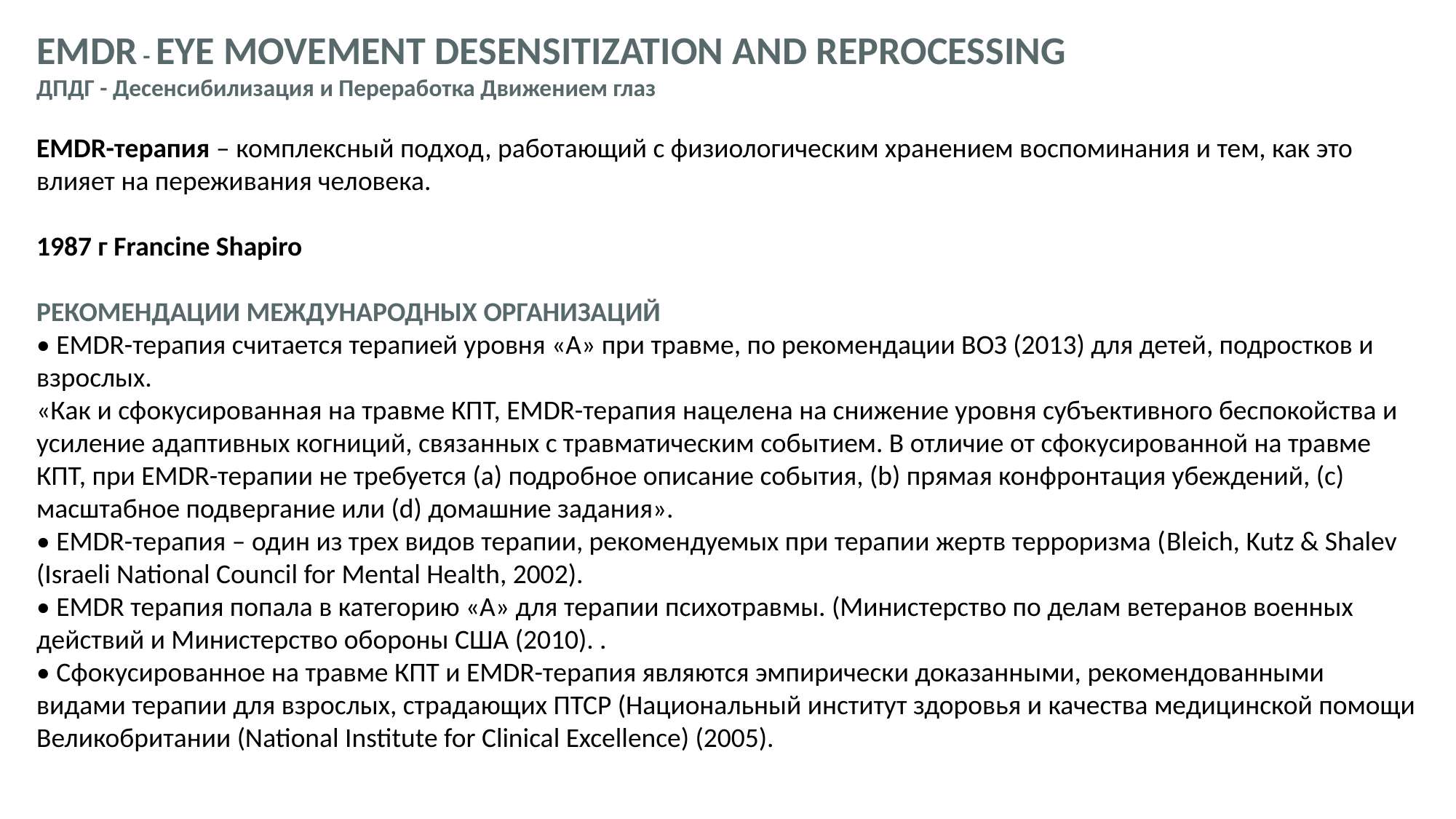

EMDR - EYE MOVEMENT DESENSITIZATION AND REPROCESSING
ДПДГ - Десенсибилизация и Переработка Движением глаз

EMDR-терапия – комплексный подход, работающий с физиологическим хранением воспоминания и тем, как это влияет на переживания человека.

1987 г Francine Shapiro

РЕКОМЕНДАЦИИ МЕЖДУНАРОДНЫХ ОРГАНИЗАЦИЙ
• EMDR-терапия считается терапией уровня «А» при травме, по рекомендации ВОЗ (2013) для детей, подростков и взрослых.
«Как и сфокусированная на травме КПТ, EMDR-терапия нацелена на снижение уровня субъективного беспокойства и усиление адаптивных когниций, связанных с травматическим событием. В отличие от сфокусированной на травме КПТ, при EMDR-терапии не требуется (a) подробное описание события, (b) прямая конфронтация убеждений, (c) масштабное подвергание или (d) домашние задания».
• EMDR-терапия – один из трех видов терапии, рекомендуемых при терапии жертв терроризма (Bleich, Kutz & Shalev (Israeli National Council for Mental Health, 2002).
• EMDR терапия попала в категорию «А» для терапии психотравмы. (Министерство по делам ветеранов военных действий и Министерство обороны США (2010). .
• Сфокусированное на травме КПТ и EMDR-терапия являются эмпирически доказанными, рекомендованными видами терапии для взрослых, страдающих ПТСР (Национальный институт здоровья и качества медицинской помощи Великобритании (National Institute for Clinical Excellence) (2005).